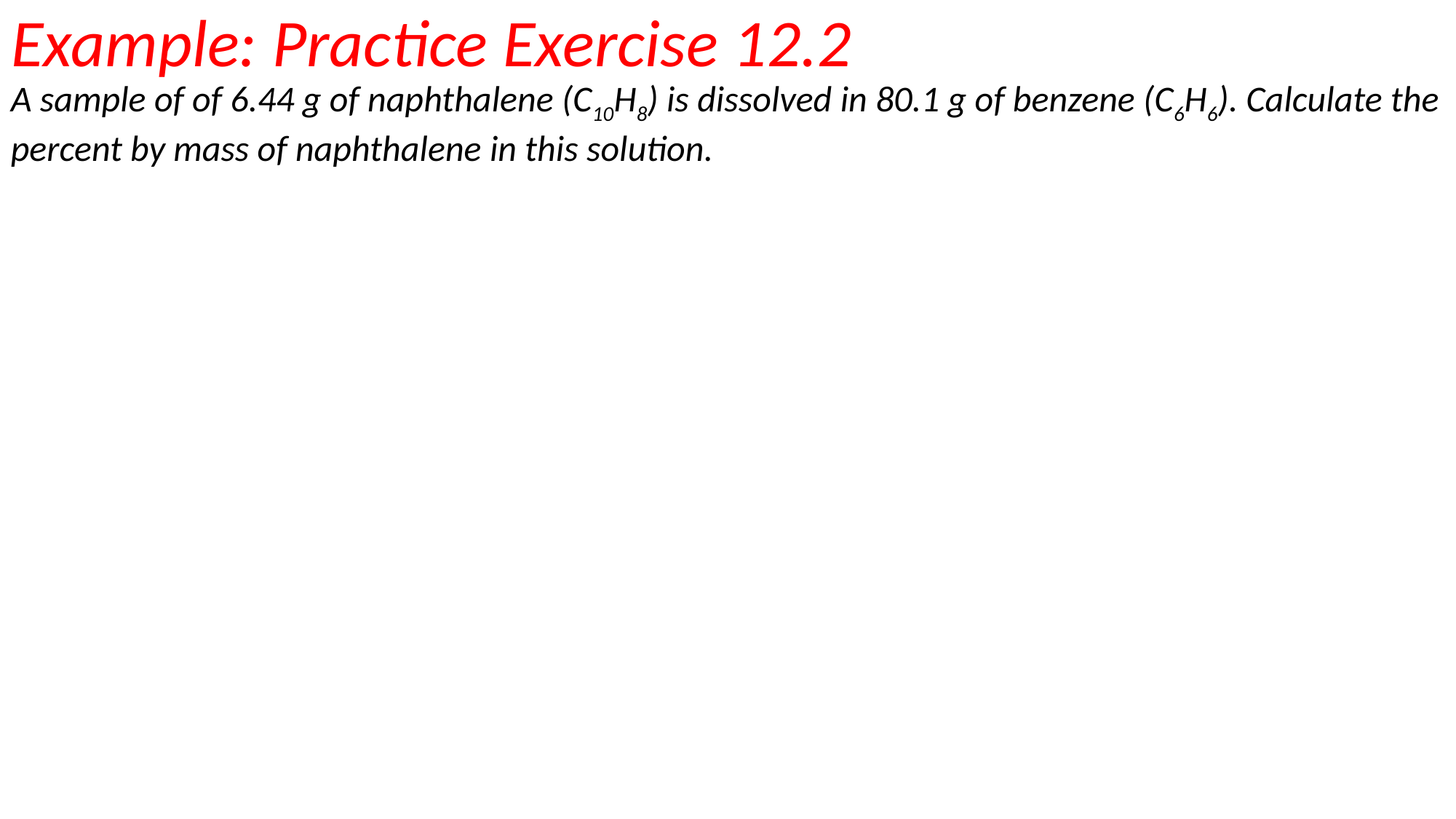

# Example: Practice Exercise 12.2
A sample of of 6.44 g of naphthalene (C10H8) is dissolved in 80.1 g of benzene (C6H6). Calculate the percent by mass of naphthalene in this solution.